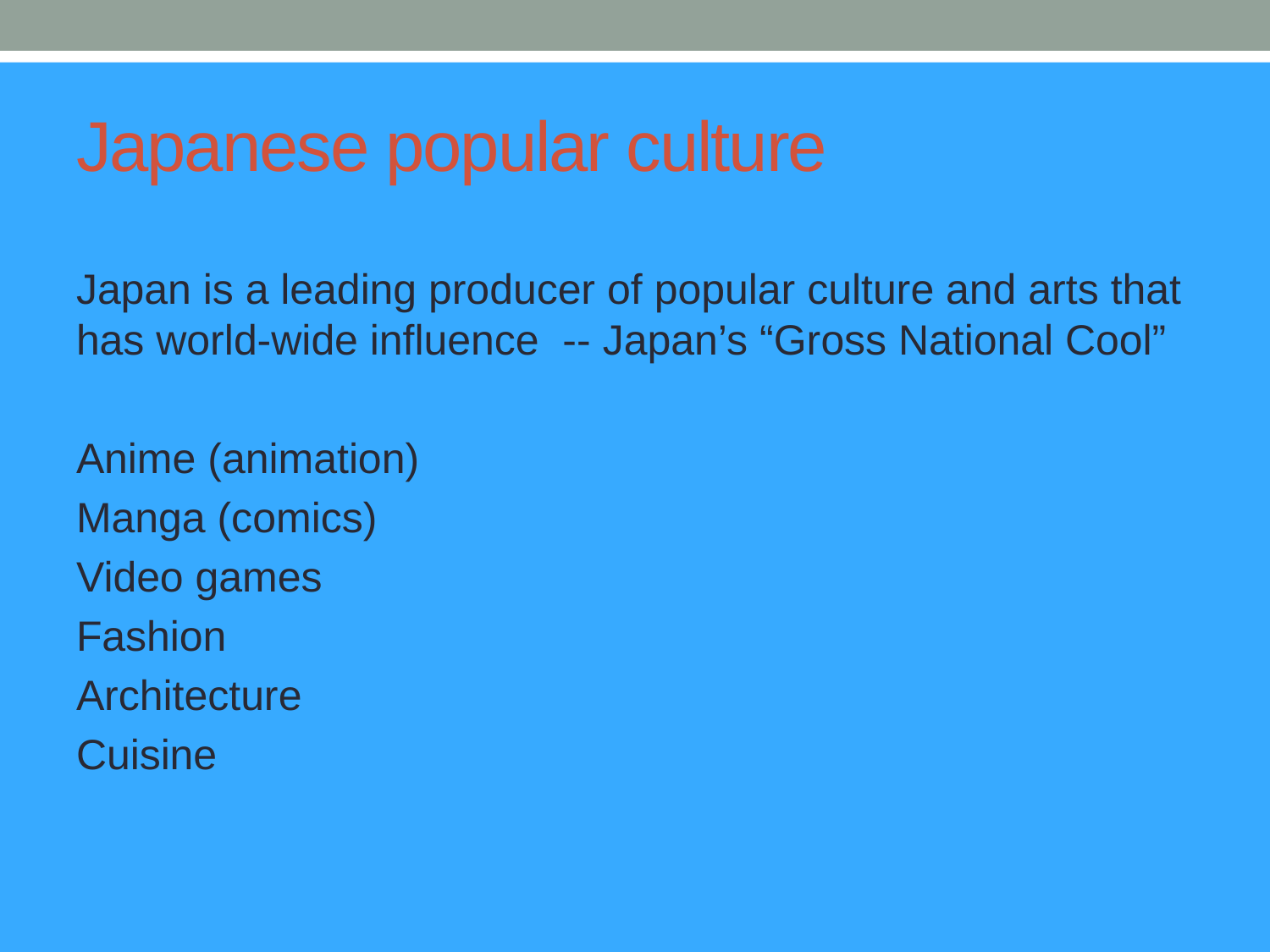

# Japanese popular culture

Japan is a leading producer of popular culture and arts that has world-wide influence  -- Japan’s “Gross National Cool”

Anime (animation)
Manga (comics)
Video games
Fashion
Architecture
Cuisine